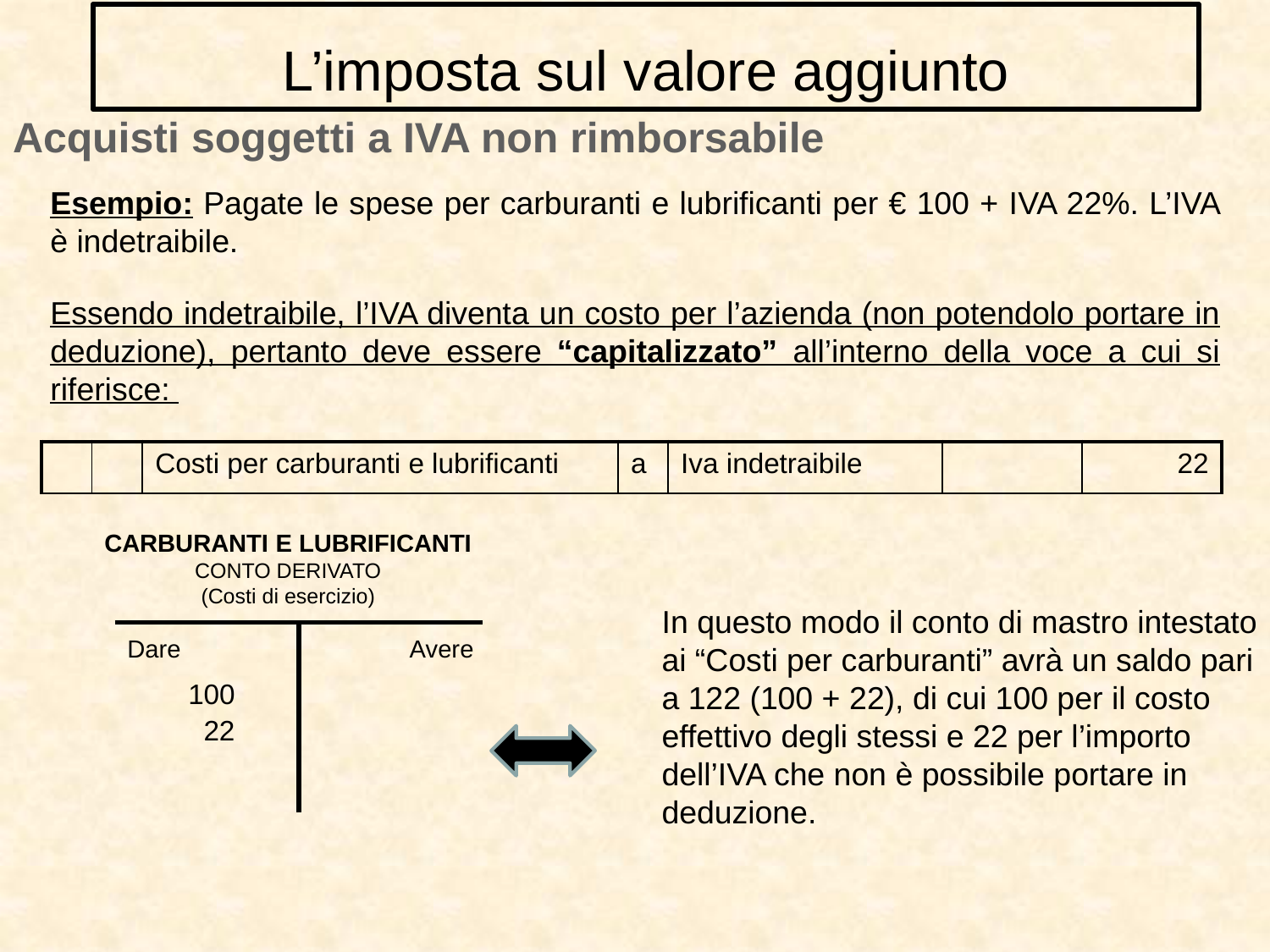

L’imposta sul valore aggiunto

# Acquisti soggetti a IVA non rimborsabile

Esempio: Pagate le spese per carburanti e lubrificanti per € 100 + IVA 22%. L’IVA è indetraibile.

Essendo indetraibile, l’IVA diventa un costo per l’azienda (non potendolo portare in deduzione), pertanto deve essere “capitalizzato” all’interno della voce a cui si riferisce:

|  |  | Costi per carburanti e lubrificanti | a | Iva indetraibile |  | 22 |
| --- | --- | --- | --- | --- | --- | --- |
CARBURANTI E LUBRIFICANTI
CONTO DERIVATO
(Costi di esercizio)

In questo modo il conto di mastro intestato ai “Costi per carburanti” avrà un saldo pari a 122 (100 + 22), di cui 100 per il costo effettivo degli stessi e 22 per l’importo dell’IVA che non è possibile portare in deduzione.
|  |  |
| --- | --- |
Dare
Avere
100
22